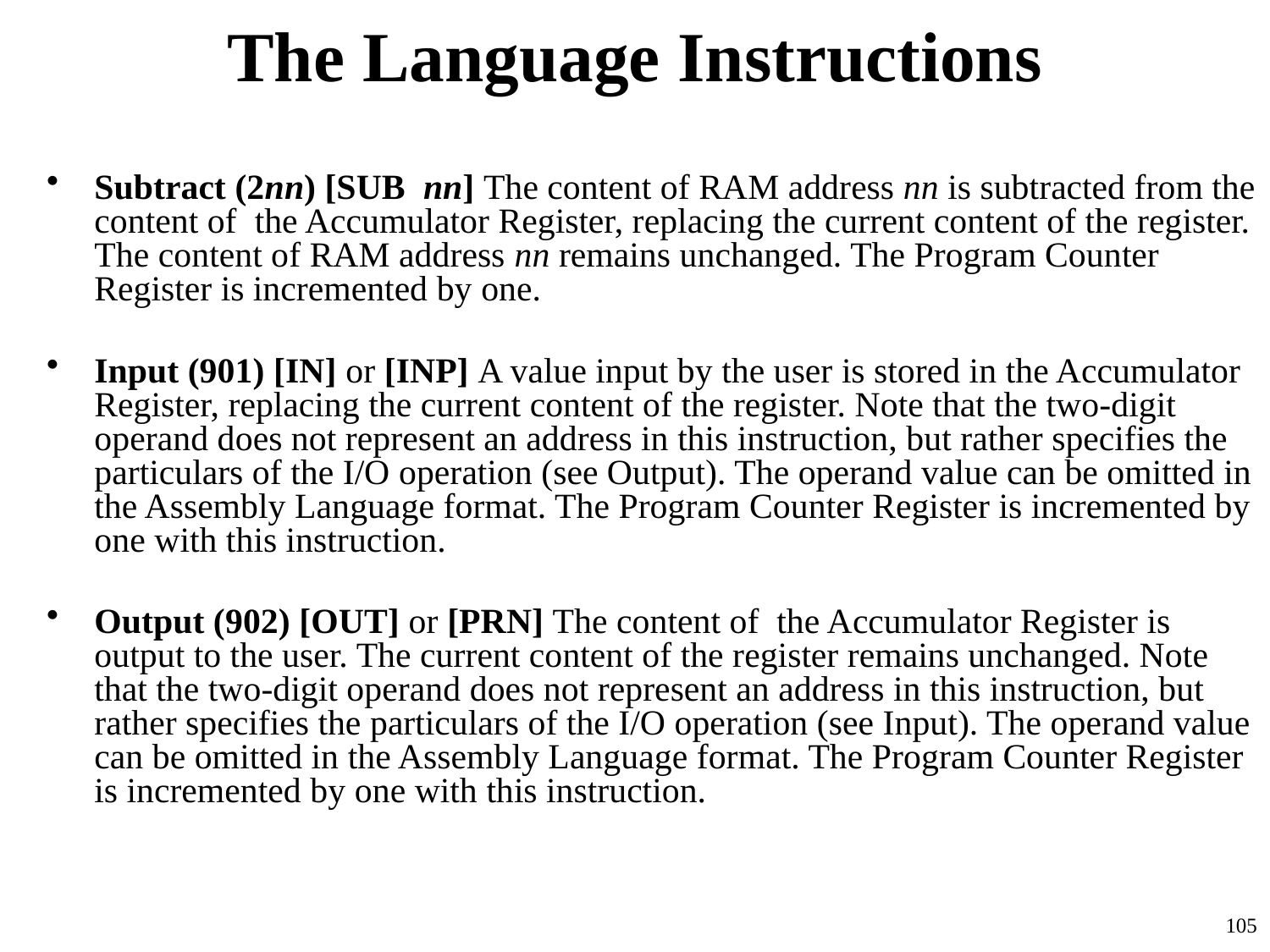

# The Language Instructions
Subtract (2nn) [SUB  nn] The content of RAM address nn is subtracted from the content of  the Accumulator Register, replacing the current content of the register. The content of RAM address nn remains unchanged. The Program Counter Register is incremented by one.

Input (901) [IN] or [INP] A value input by the user is stored in the Accumulator Register, replacing the current content of the register. Note that the two-digit operand does not represent an address in this instruction, but rather specifies the particulars of the I/O operation (see Output). The operand value can be omitted in the Assembly Language format. The Program Counter Register is incremented by one with this instruction.

Output (902) [OUT] or [PRN] The content of  the Accumulator Register is output to the user. The current content of the register remains unchanged. Note that the two-digit operand does not represent an address in this instruction, but rather specifies the particulars of the I/O operation (see Input). The operand value can be omitted in the Assembly Language format. The Program Counter Register is incremented by one with this instruction.

105